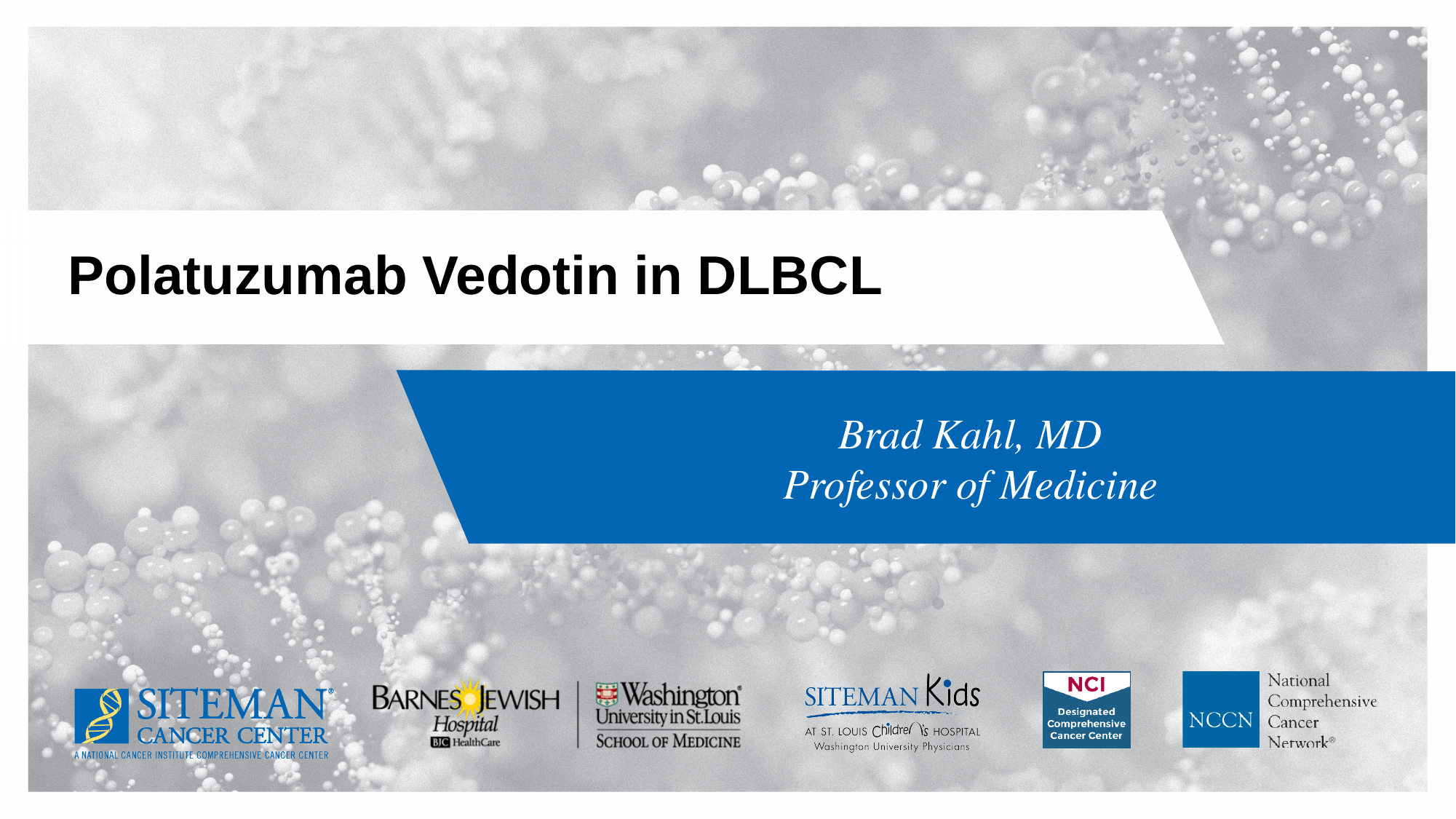

# Polatuzumab Vedotin in DLBCL
Brad Kahl, MD
Professor of Medicine